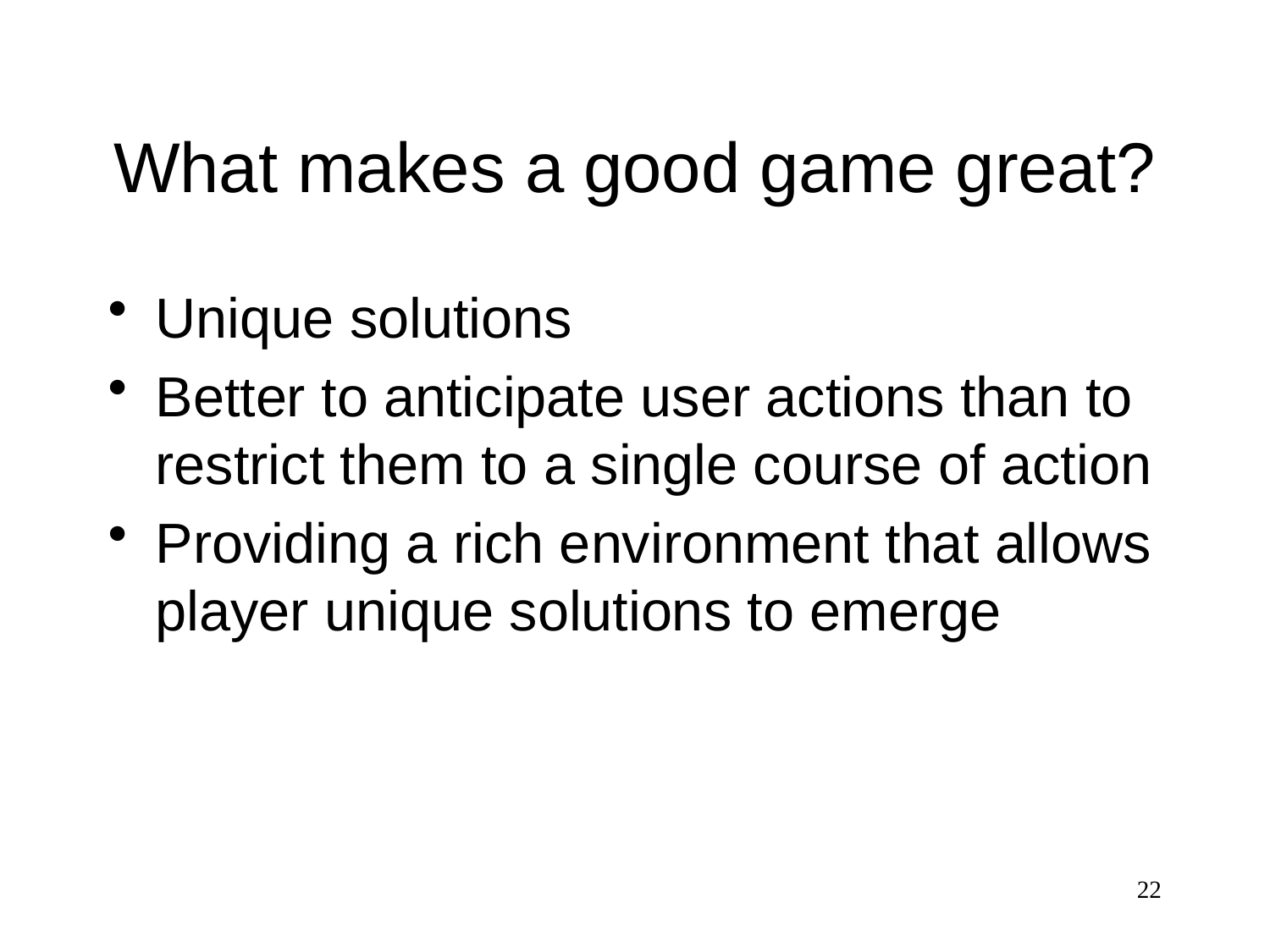

# What makes a good game great?
Unique solutions
Better to anticipate user actions than to restrict them to a single course of action
Providing a rich environment that allows player unique solutions to emerge
22